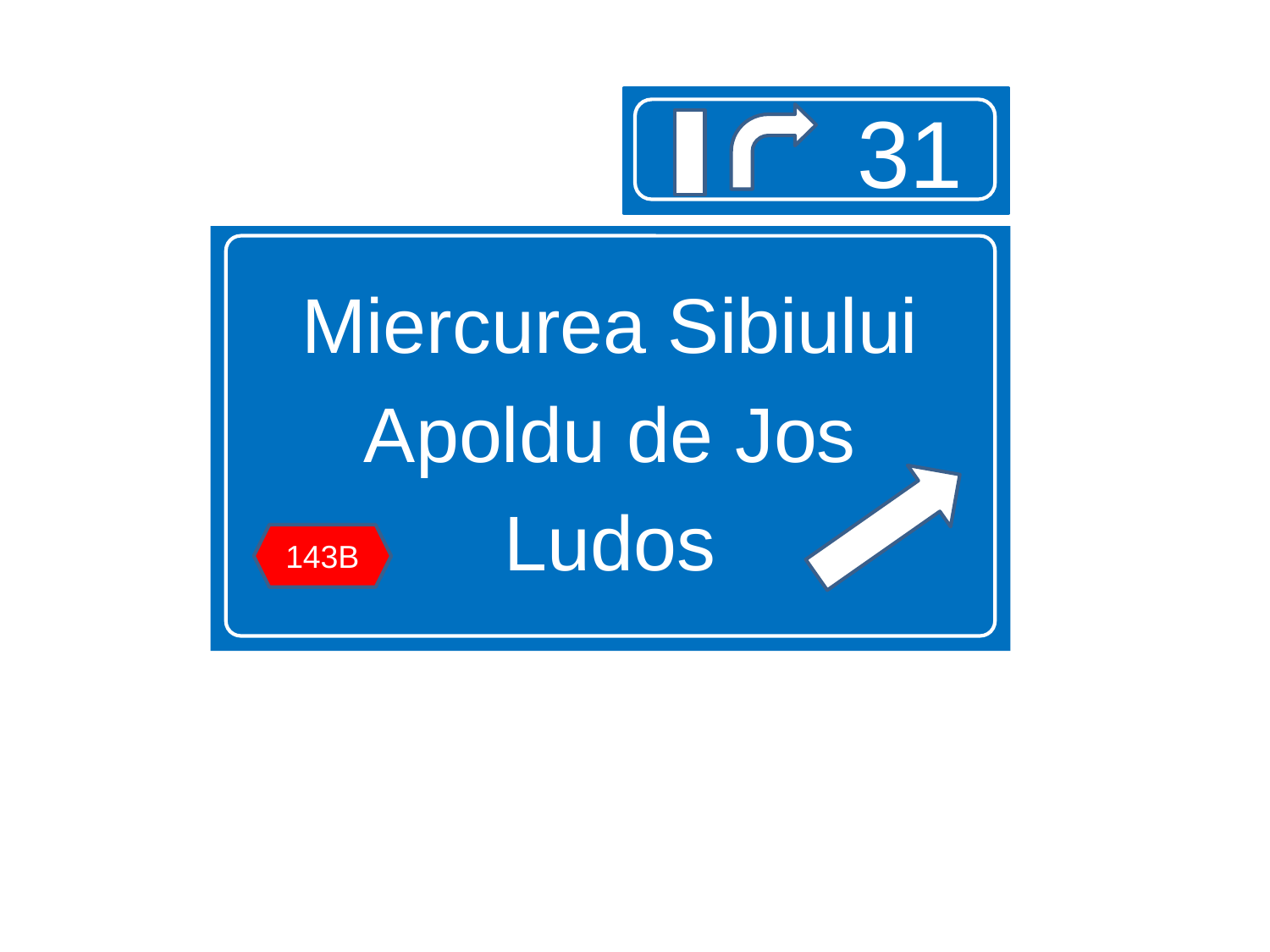

#
31

Miercurea Sibiului
Apoldu de Jos
Ludos

143B